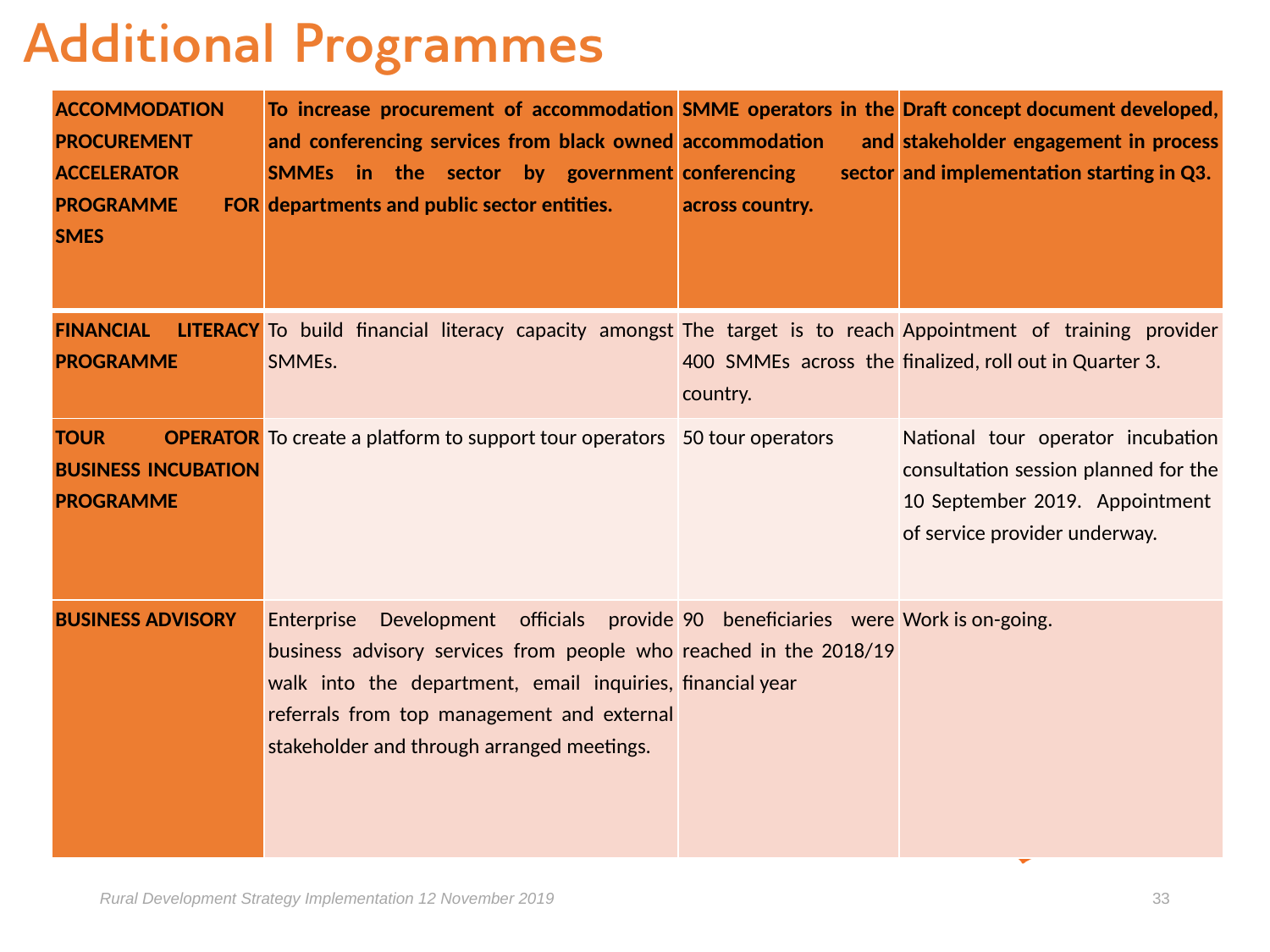

# Additional Programmes
| ACCOMMODATION PROCUREMENT ACCELERATOR PROGRAMME FOR SMES | To increase procurement of accommodation and conferencing services from black owned SMMEs in the sector by government departments and public sector entities. | SMME operators in the accommodation and conferencing sector across country. | Draft concept document developed, stakeholder engagement in process and implementation starting in Q3. |
| --- | --- | --- | --- |
| FINANCIAL LITERACY PROGRAMME | To build financial literacy capacity amongst SMMEs. | The target is to reach 400 SMMEs across the country. | Appointment of training provider finalized, roll out in Quarter 3. |
| TOUR OPERATOR BUSINESS INCUBATION PROGRAMME | To create a platform to support tour operators | 50 tour operators | National tour operator incubation consultation session planned for the 10 September 2019. Appointment of service provider underway. |
| BUSINESS ADVISORY | Enterprise Development officials provide business advisory services from people who walk into the department, email inquiries, referrals from top management and external stakeholder and through arranged meetings. | 90 beneficiaries were reached in the 2018/19 financial year | Work is on-going. |
Rural Development Strategy Implementation 12 November 2019
33